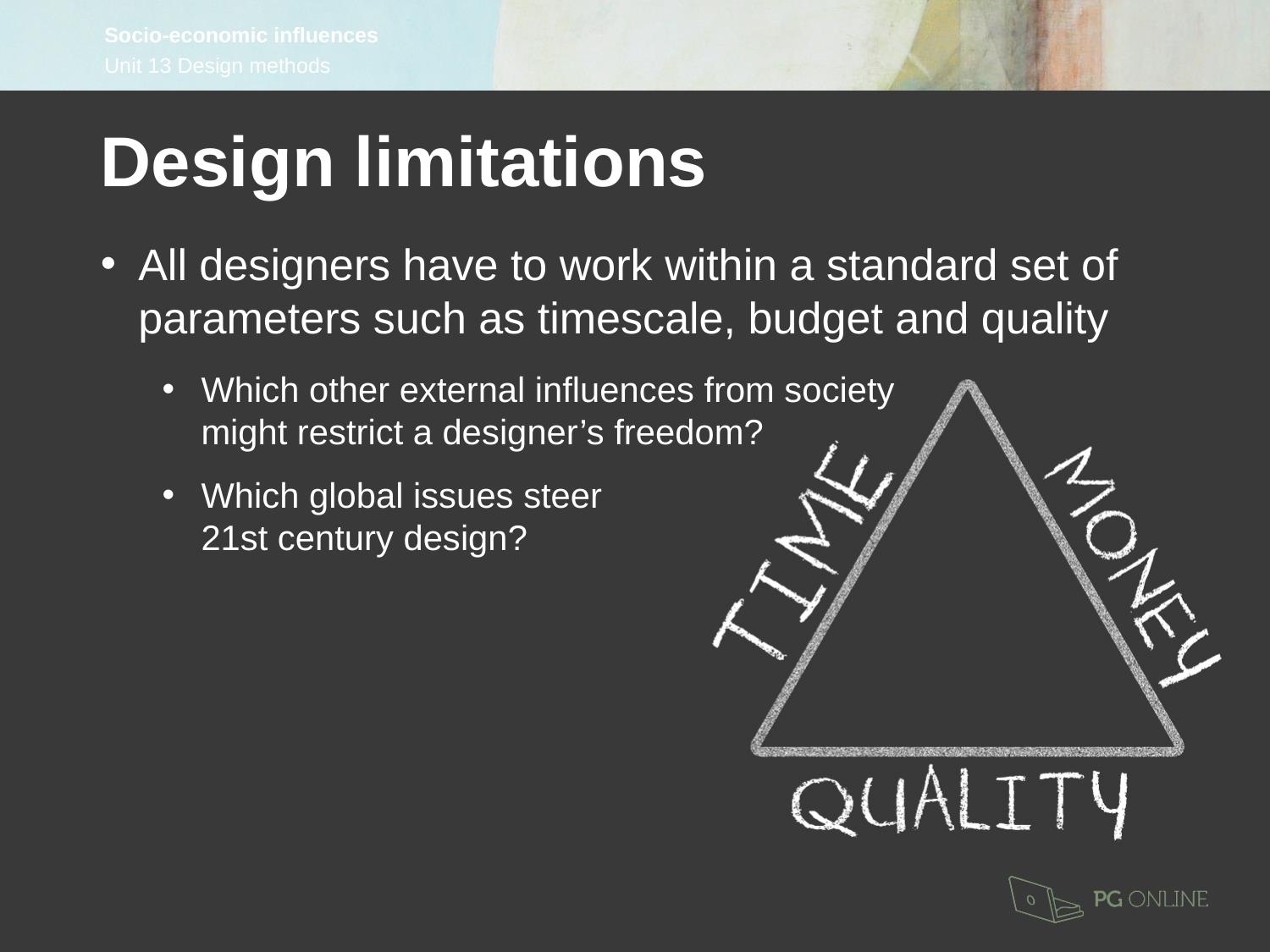

Design limitations
All designers have to work within a standard set of parameters such as timescale, budget and quality
Which other external influences from society
might restrict a designer’s freedom?
Which global issues steer
21st century design?